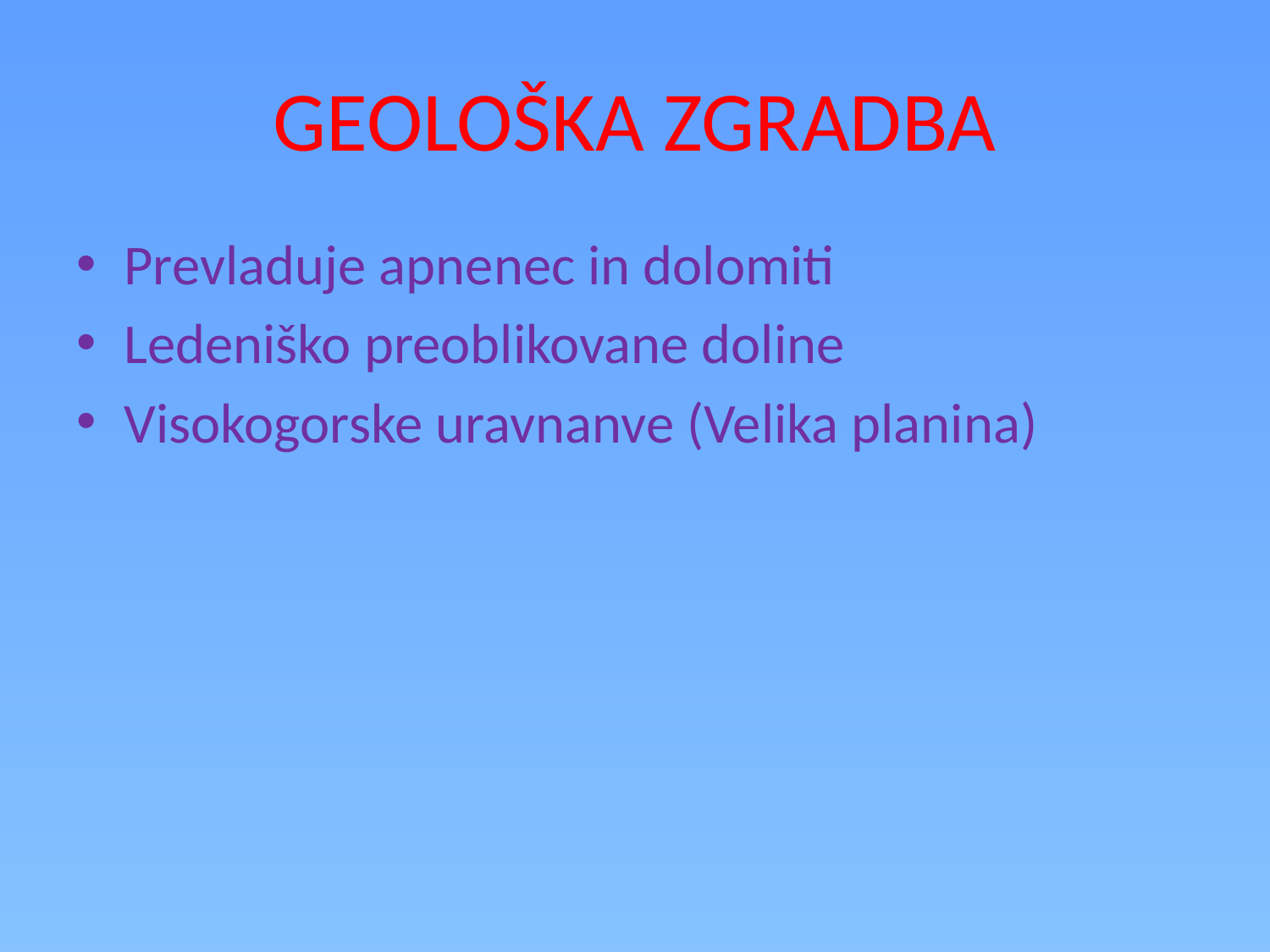

# GEOLOŠKA ZGRADBA
Prevladuje apnenec in dolomiti
Ledeniško preoblikovane doline
Visokogorske uravnanve (Velika planina)